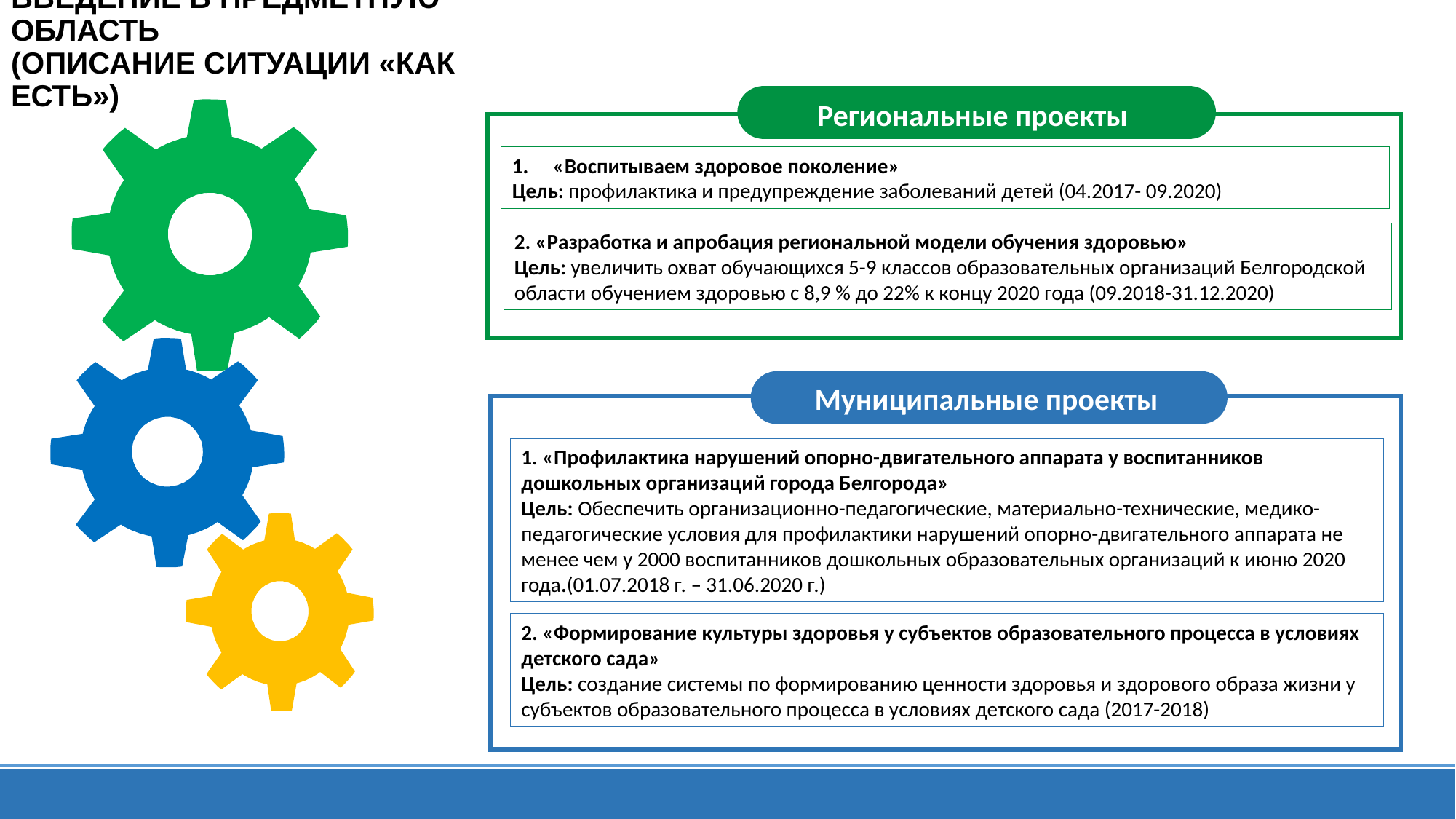

# ВВЕДЕНИЕ В ПРЕДМЕТНУЮ ОБЛАСТЬ (ОПИСАНИЕ СИТУАЦИИ «КАК ЕСТЬ»)

Региональные проекты

«
«Воспитываем здоровое поколение»
Цель: профилактика и предупреждение заболеваний детей (04.2017- 09.2020)
2. «Разработка и апробация региональной модели обучения здоровью»
Цель: увеличить охват обучающихся 5-9 классов образовательных организаций Белгородской области обучением здоровью с 8,9 % до 22% к концу 2020 года (09.2018-31.12.2020)

Муниципальные проекты

1. «Профилактика нарушений опорно-двигательного аппарата у воспитанников дошкольных организаций города Белгорода»
Цель: Обеспечить организационно-педагогические, материально-технические, медико-педагогические условия для профилактики нарушений опорно-двигательного аппарата не менее чем у 2000 воспитанников дошкольных образовательных организаций к июню 2020 года.(01.07.2018 г. – 31.06.2020 г.)

2. «Формирование культуры здоровья у субъектов образовательного процесса в условиях детского сада»
Цель: создание системы по формированию ценности здоровья и здорового образа жизни у субъектов образовательного процесса в условиях детского сада (2017-2018)